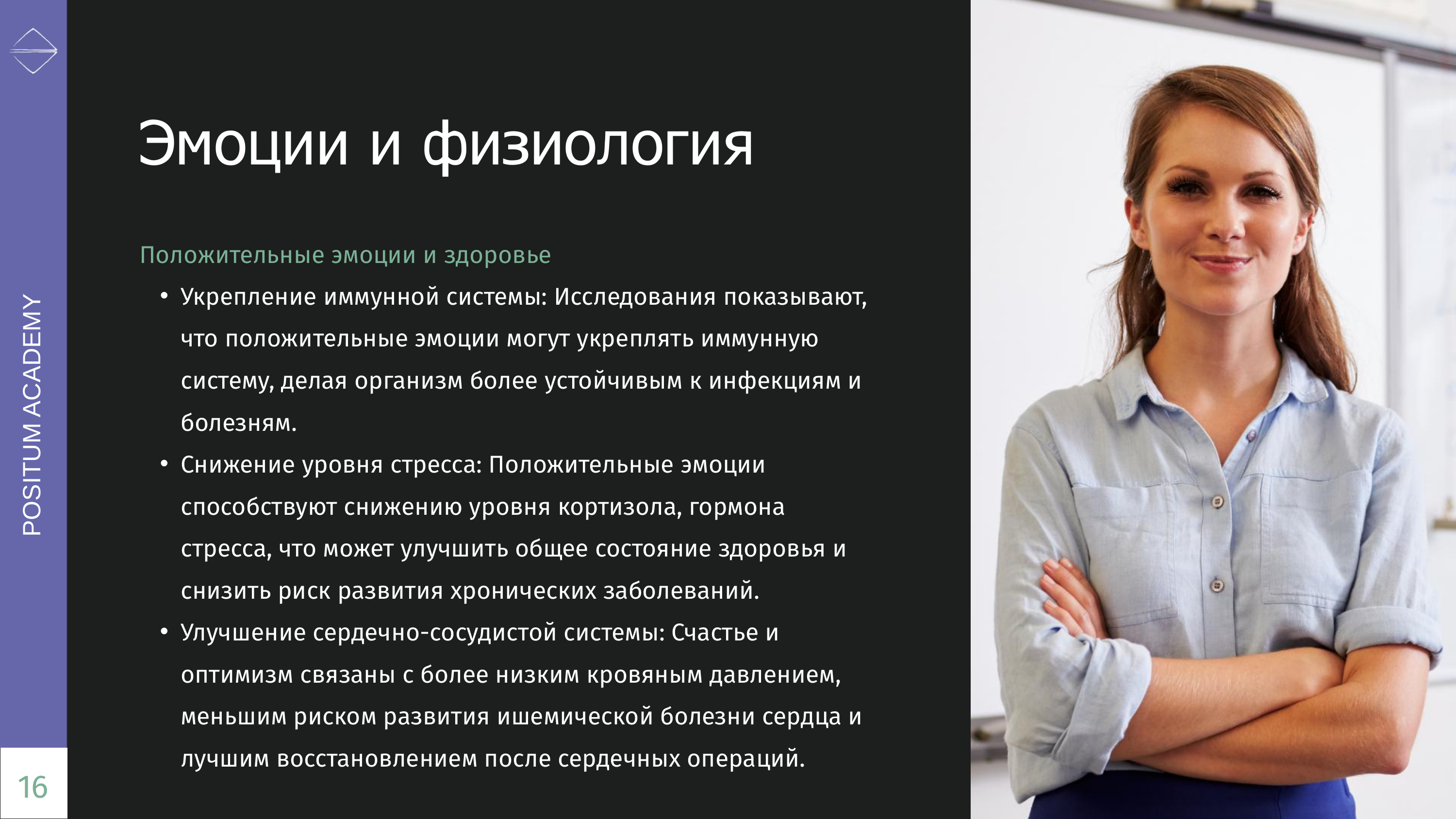

Эмоции и физиология
Положительные эмоции и здоровье
Укрепление иммунной системы: Исследования показывают, что положительные эмоции могут укреплять иммунную систему, делая организм более устойчивым к инфекциям и болезням.
Снижение уровня стресса: Положительные эмоции способствуют снижению уровня кортизола, гормона стресса, что может улучшить общее состояние здоровья и снизить риск развития хронических заболеваний.
Улучшение сердечно-сосудистой системы: Счастье и оптимизм связаны с более низким кровяным давлением, меньшим риском развития ишемической болезни сердца и лучшим восстановлением после сердечных операций.
POSITUM ACADEMY

16